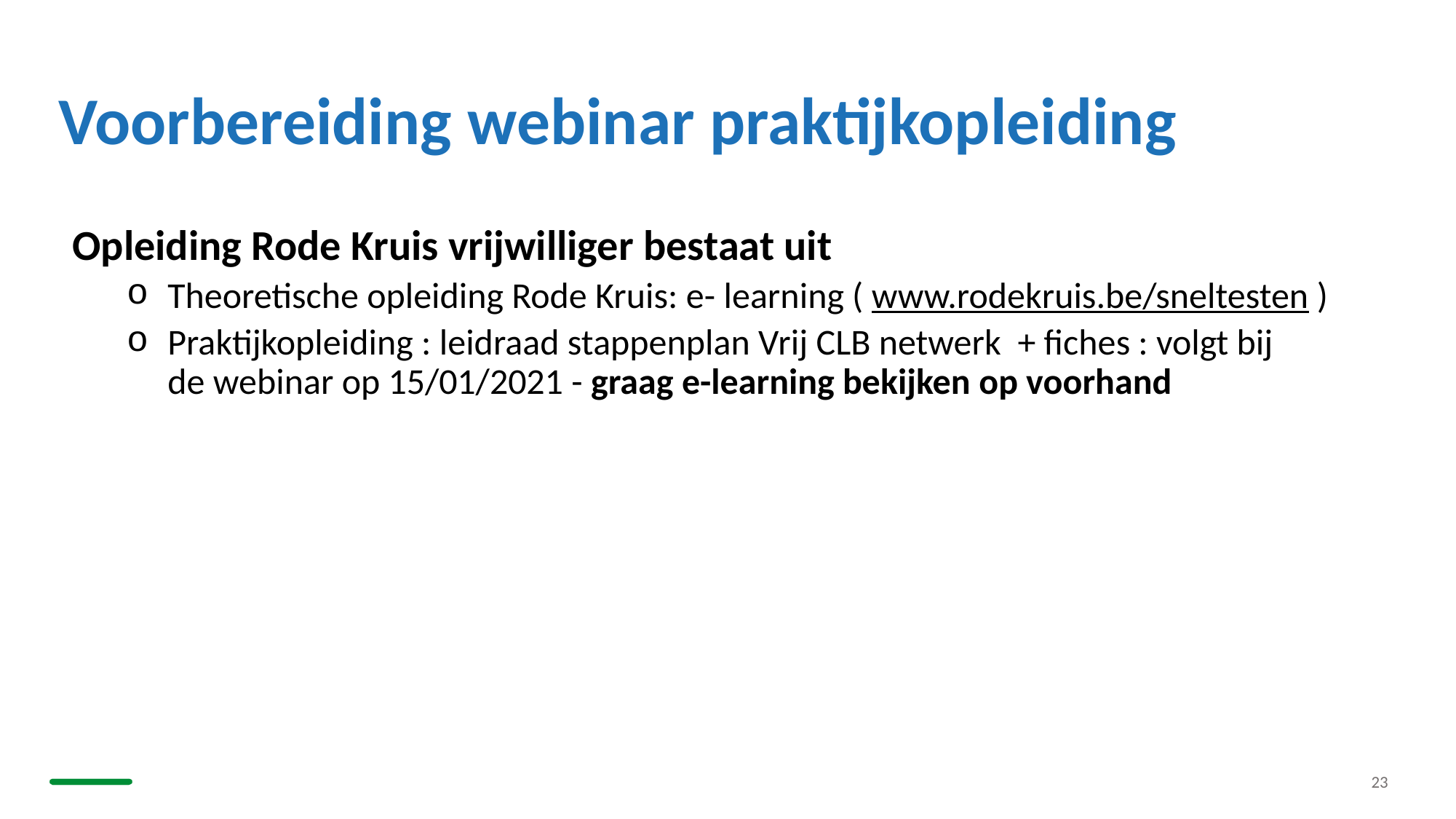

# Voorbereiding webinar praktijkopleiding
Opleiding Rode Kruis vrijwilliger bestaat uit
Theoretische opleiding Rode Kruis: e- learning ( www.rodekruis.be/sneltesten )
Praktijkopleiding : leidraad stappenplan Vrij CLB netwerk  + fiches : volgt bij de webinar op 15/01/2021 - graag e-learning bekijken op voorhand

23